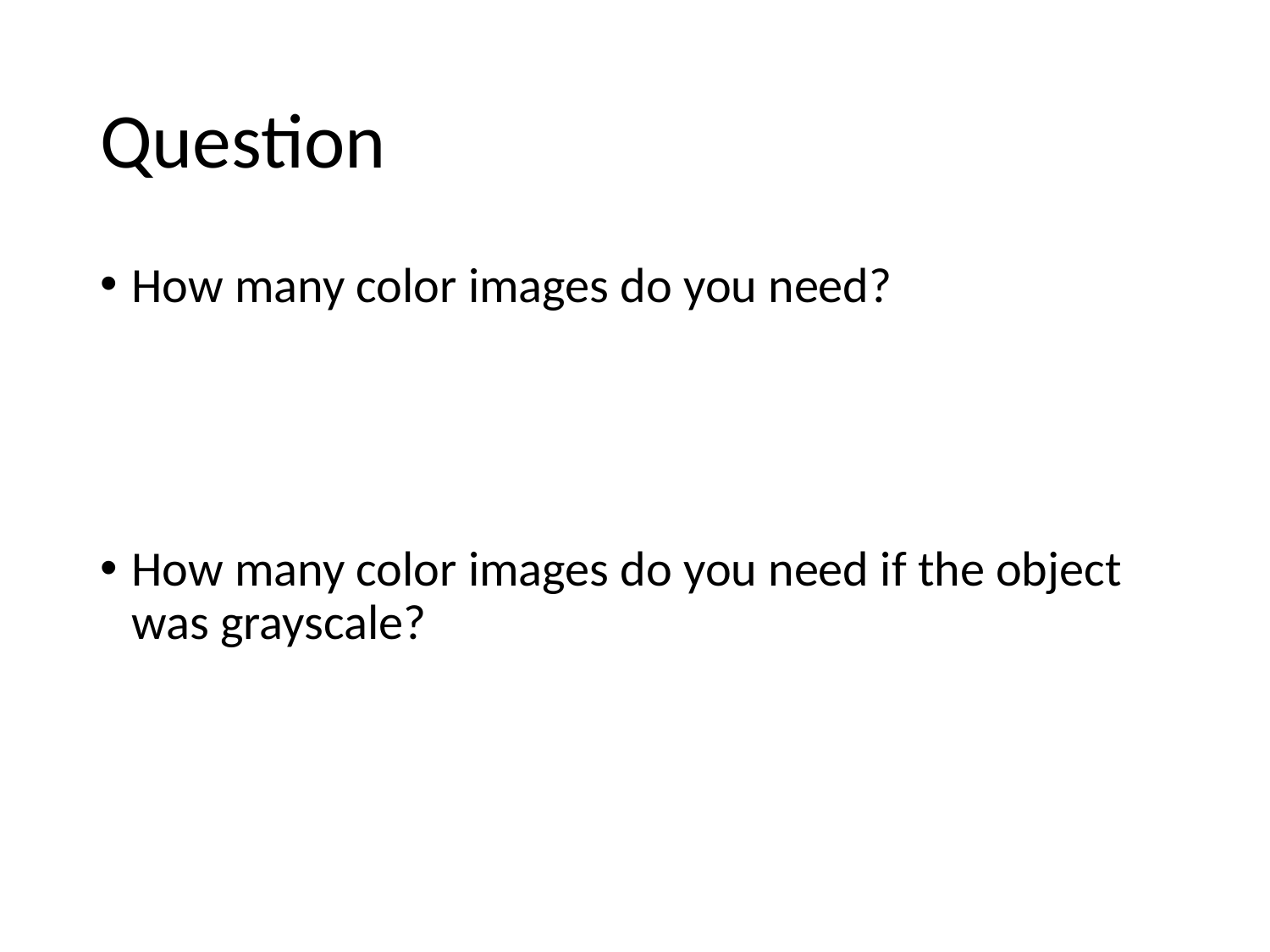

# Question
How many color images do you need?

How many color images do you need if the object was grayscale?